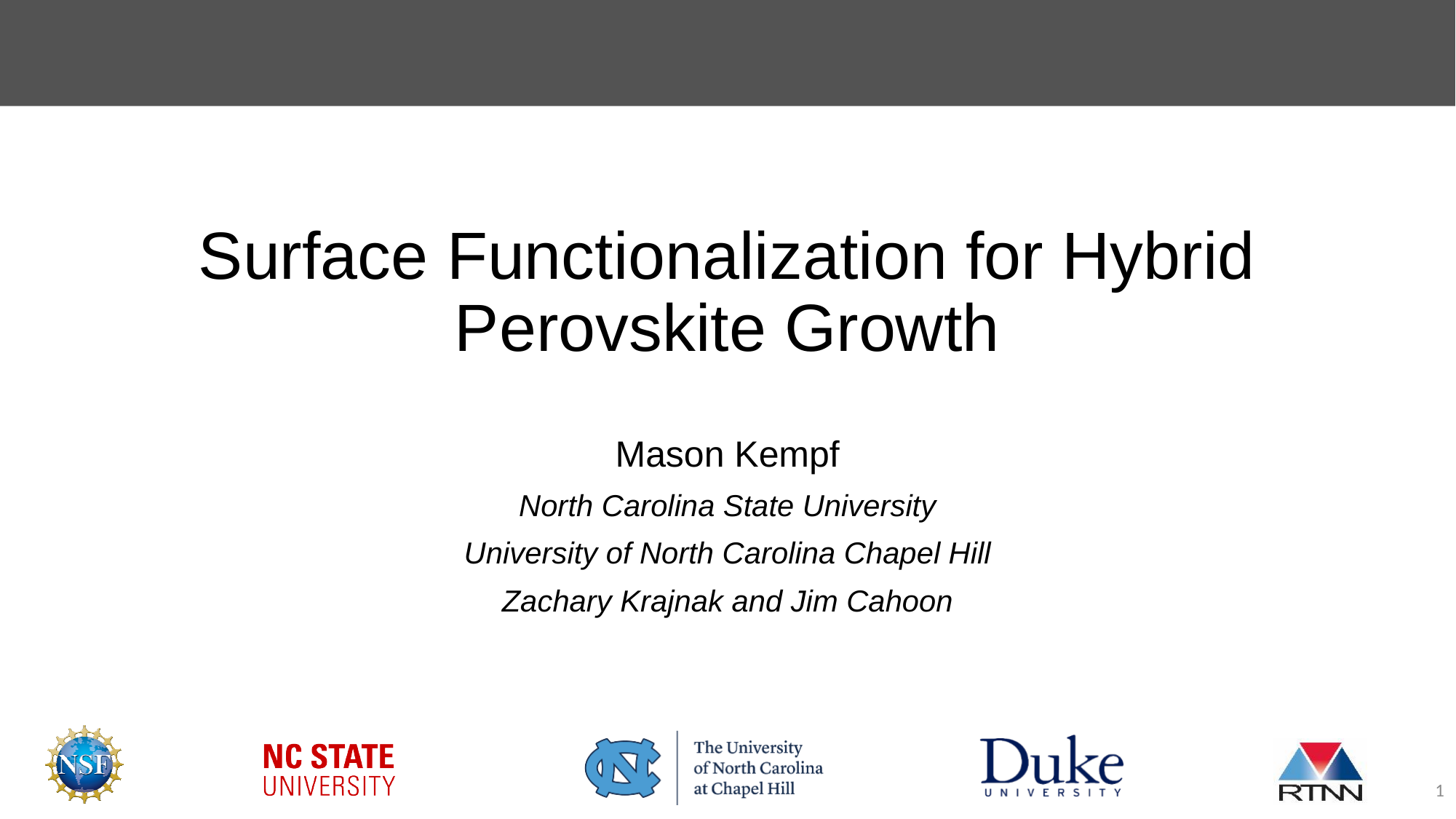

# Surface Functionalization for Hybrid Perovskite Growth
Mason Kempf
North Carolina State University
University of North Carolina Chapel Hill
Zachary Krajnak and Jim Cahoon
1